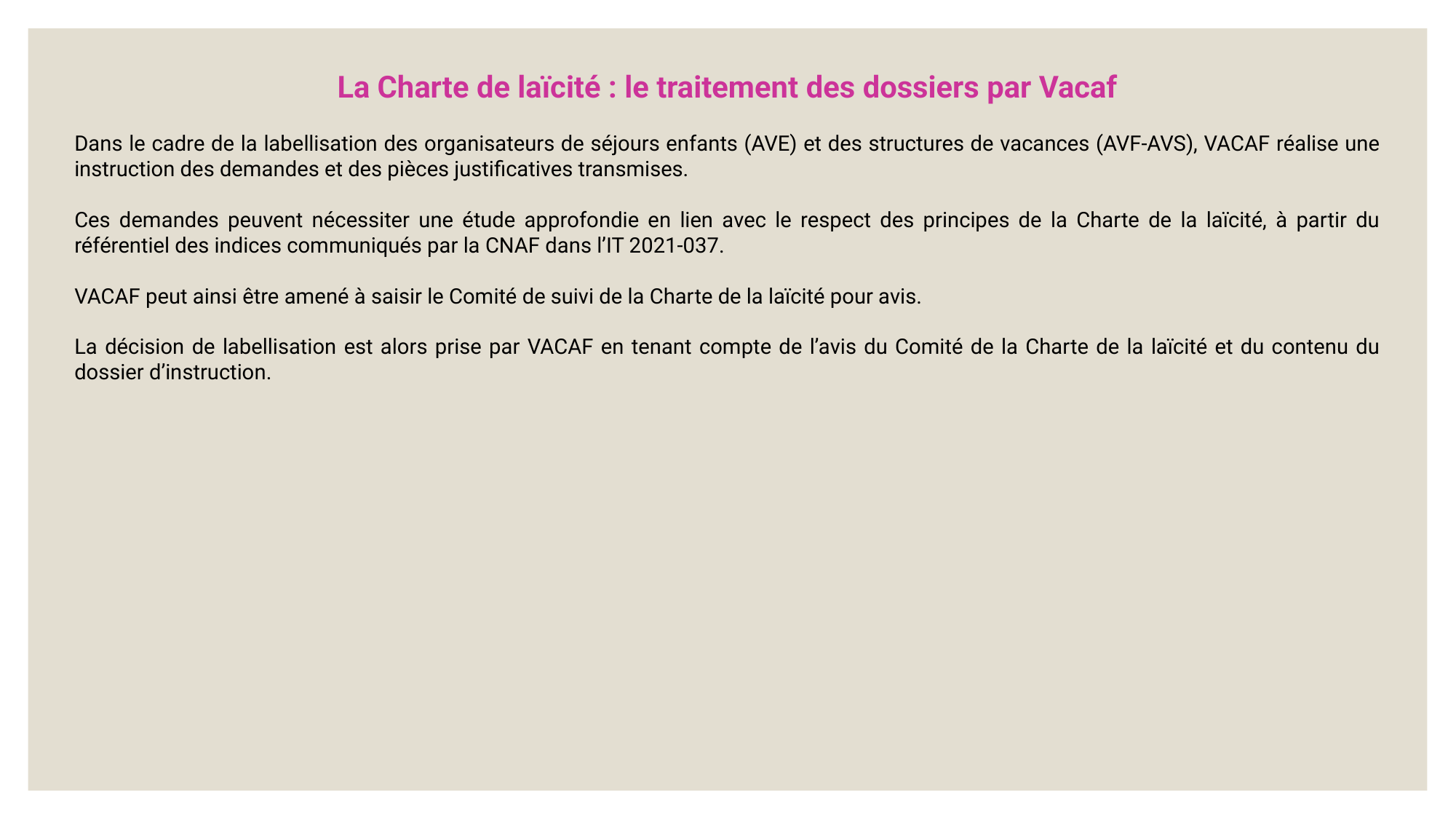

La Charte de laïcité : le traitement des dossiers par Vacaf

Dans le cadre de la labellisation des organisateurs de séjours enfants (AVE) et des structures de vacances (AVF-AVS), VACAF réalise une instruction des demandes et des pièces justificatives transmises.

Ces demandes peuvent nécessiter une étude approfondie en lien avec le respect des principes de la Charte de la laïcité, à partir du référentiel des indices communiqués par la CNAF dans l’IT 2021-037.

VACAF peut ainsi être amené à saisir le Comité de suivi de la Charte de la laïcité pour avis.

La décision de labellisation est alors prise par VACAF en tenant compte de l’avis du Comité de la Charte de la laïcité et du contenu du dossier d’instruction.